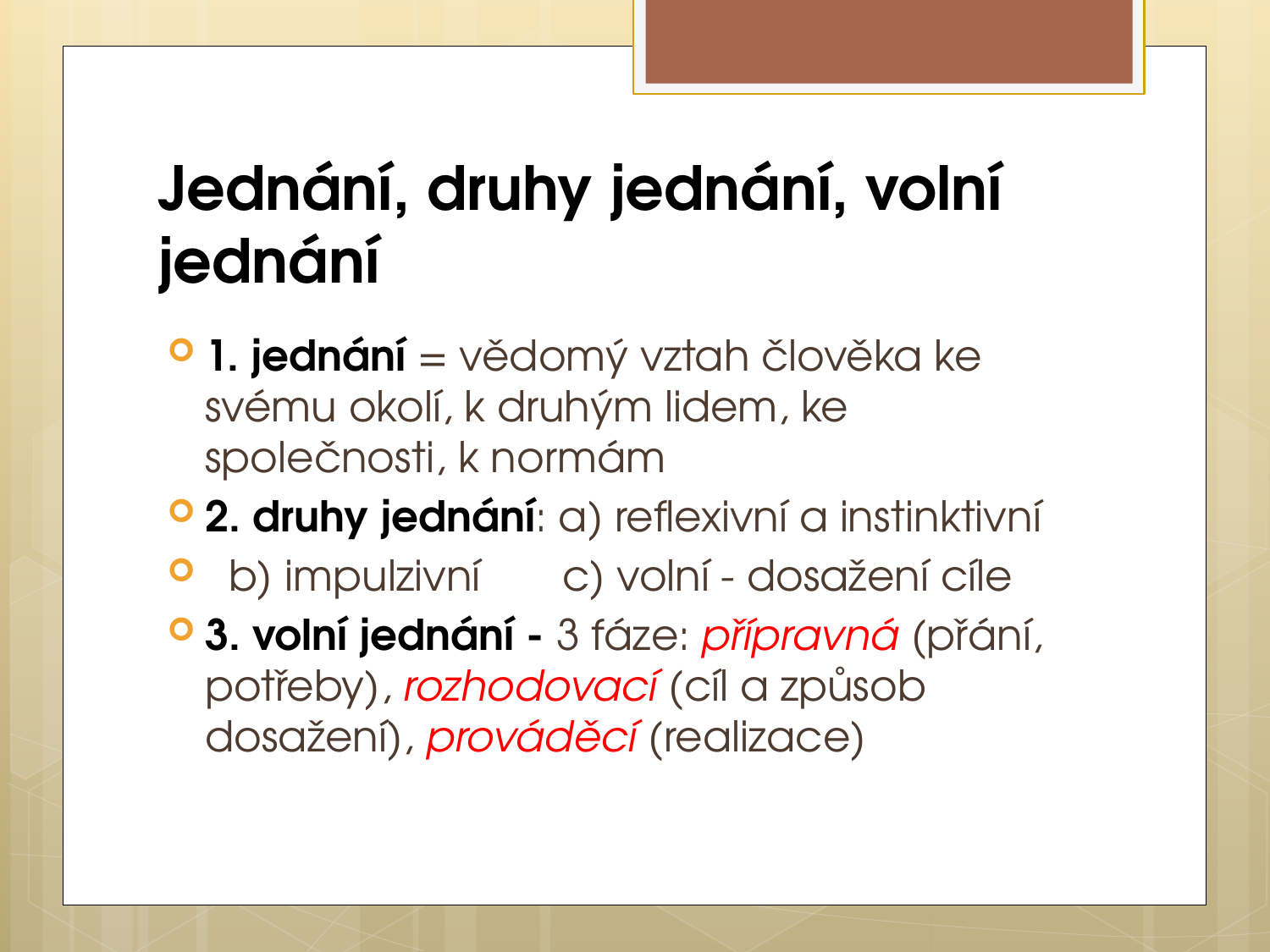

# Jednání, druhy jednání, volní jednání
1. jednání = vědomý vztah člověka ke svému okolí, k druhým lidem, ke společnosti, k normám
2. druhy jednání: a) reflexivní a instinktivní
  b) impulzivní       c) volní - dosažení cíle
3. volní jednání - 3 fáze: přípravná (přání, potřeby), rozhodovací (cíl a způsob dosažení), prováděcí (realizace)